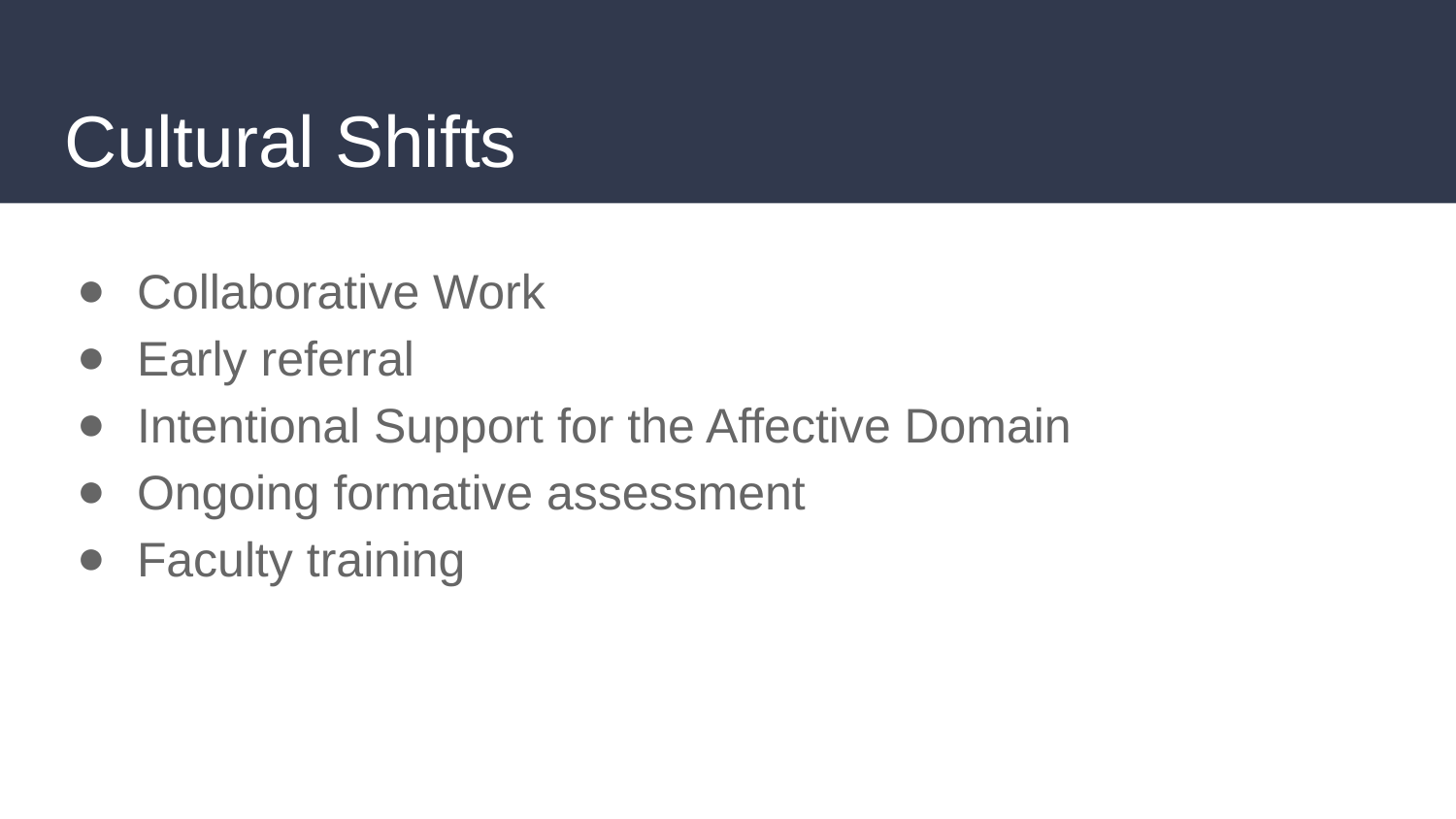

# Cultural Shifts
Collaborative Work
Early referral
Intentional Support for the Affective Domain
Ongoing formative assessment
Faculty training